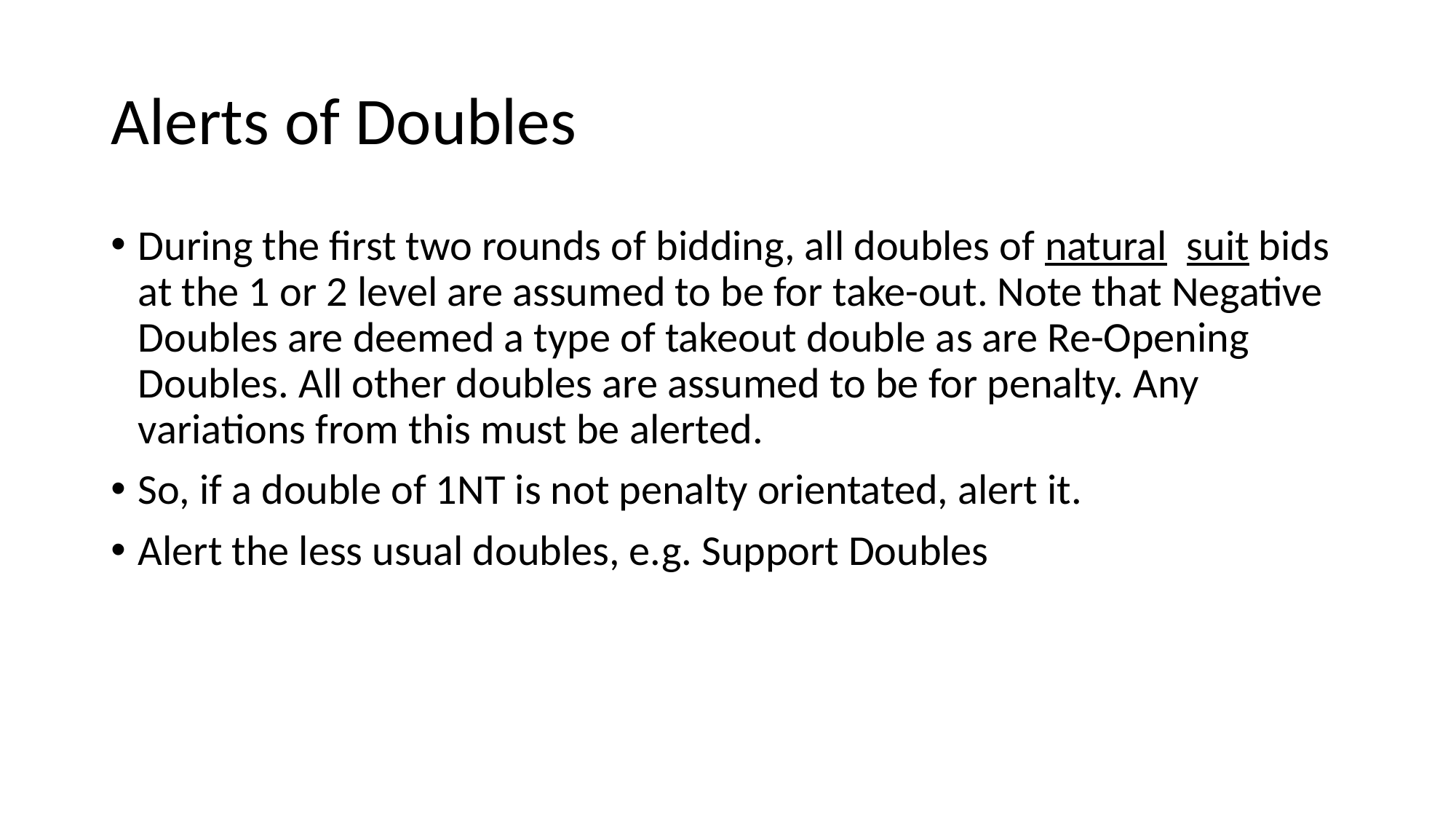

# Alerts of Doubles
During the first two rounds of bidding, all doubles of natural  suit bids at the 1 or 2 level are assumed to be for take-out. Note that Negative Doubles are deemed a type of takeout double as are Re-Opening Doubles. All other doubles are assumed to be for penalty. Any variations from this must be alerted.
So, if a double of 1NT is not penalty orientated, alert it.
Alert the less usual doubles, e.g. Support Doubles